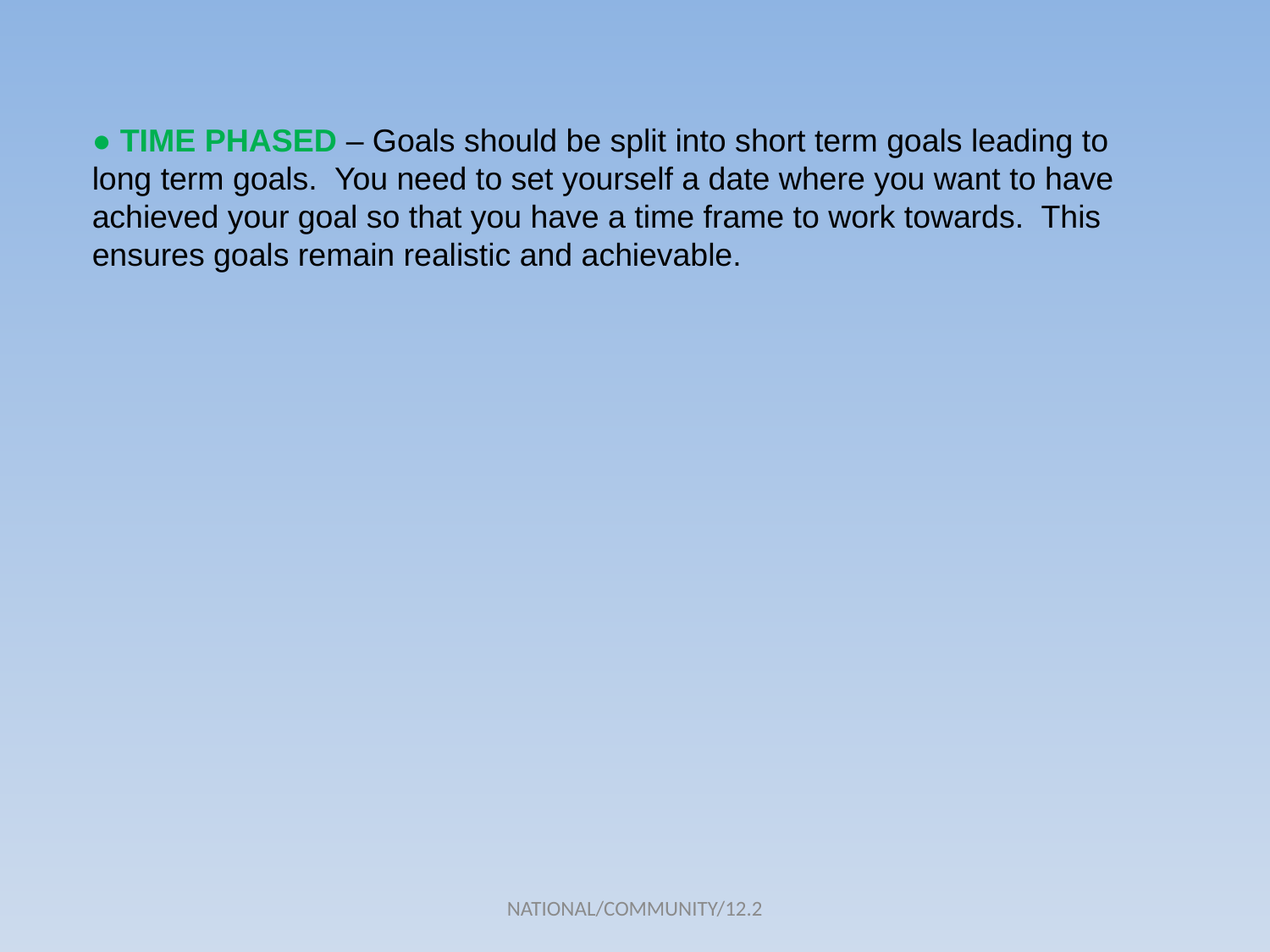

● TIME PHASED – Goals should be split into short term goals leading to long term goals.  You need to set yourself a date where you want to have achieved your goal so that you have a time frame to work towards.  This ensures goals remain realistic and achievable.
NATIONAL/COMMUNITY/12.2